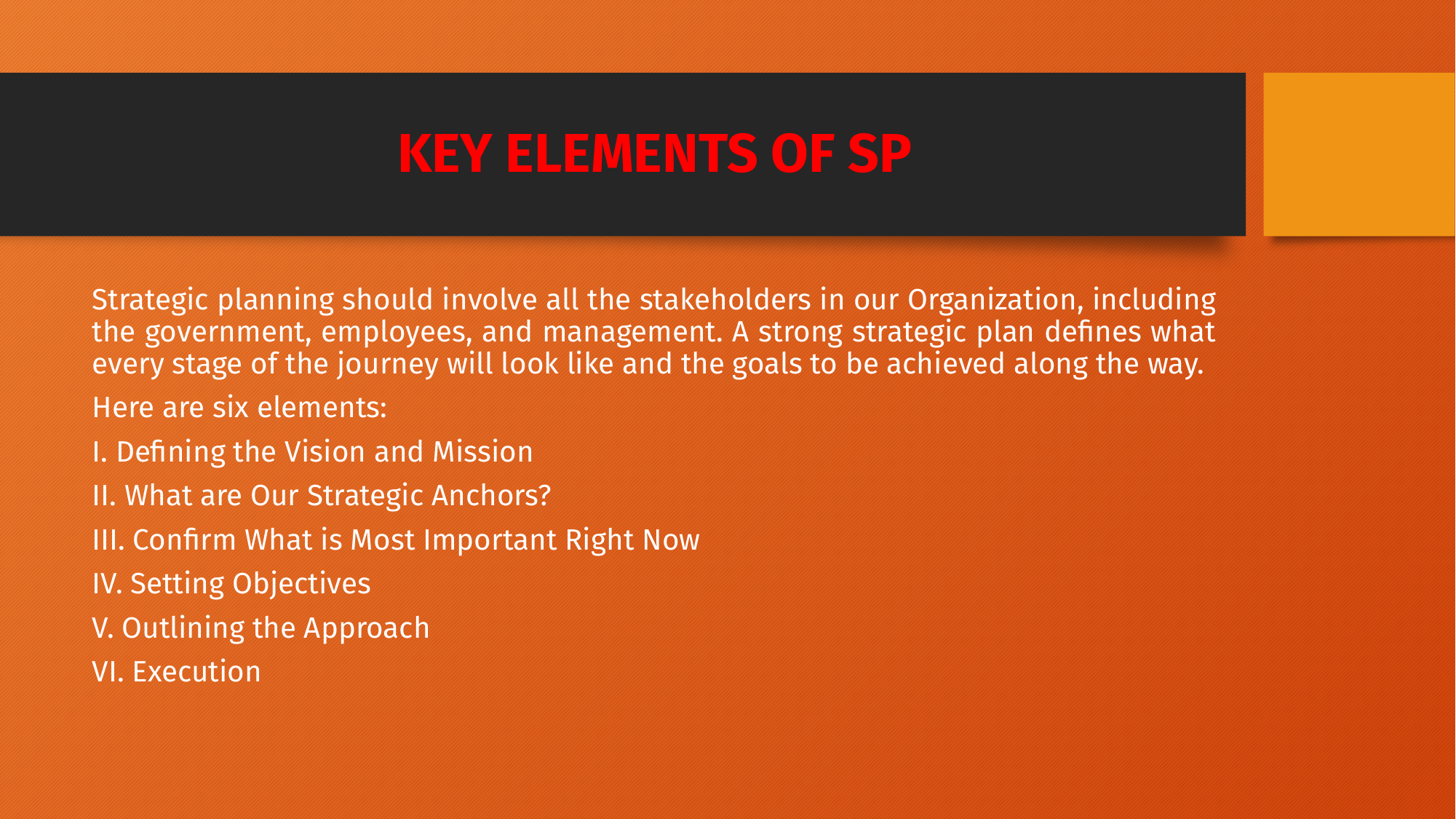

# KEY ELEMENTS OF SP
Strategic planning should involve all the stakeholders in our Organization, including the government, employees, and management. A strong strategic plan defines what every stage of the journey will look like and the goals to be achieved along the way.
Here are six elements:
I. Defining the Vision and Mission
II. What are Our Strategic Anchors?
III. Confirm What is Most Important Right Now
IV. Setting Objectives
V. Outlining the Approach
VI. Execution